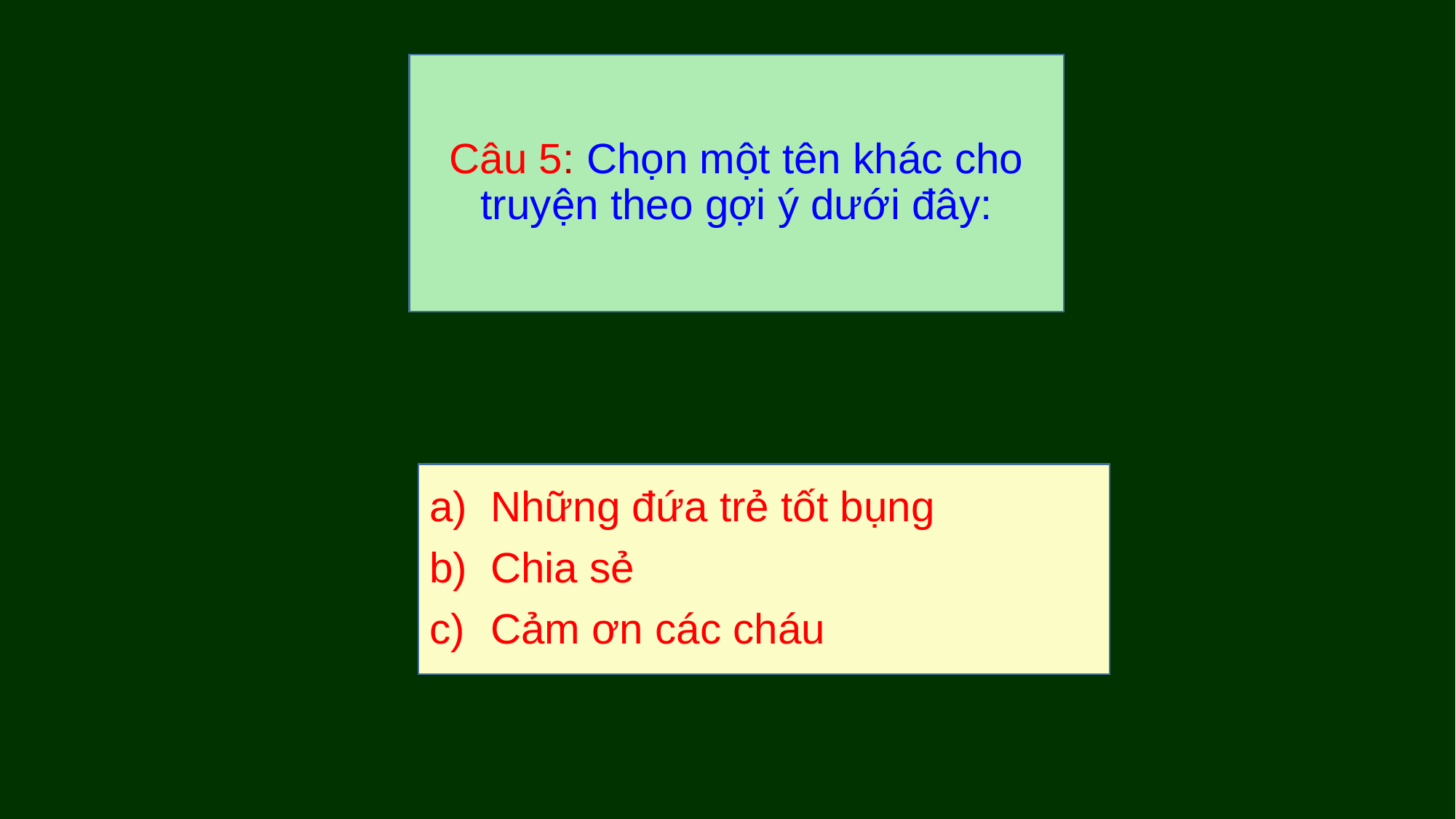

# Câu 5: Chọn một tên khác cho truyện theo gợi ý dưới đây:
Những đứa trẻ tốt bụng
Chia sẻ
Cảm ơn các cháu